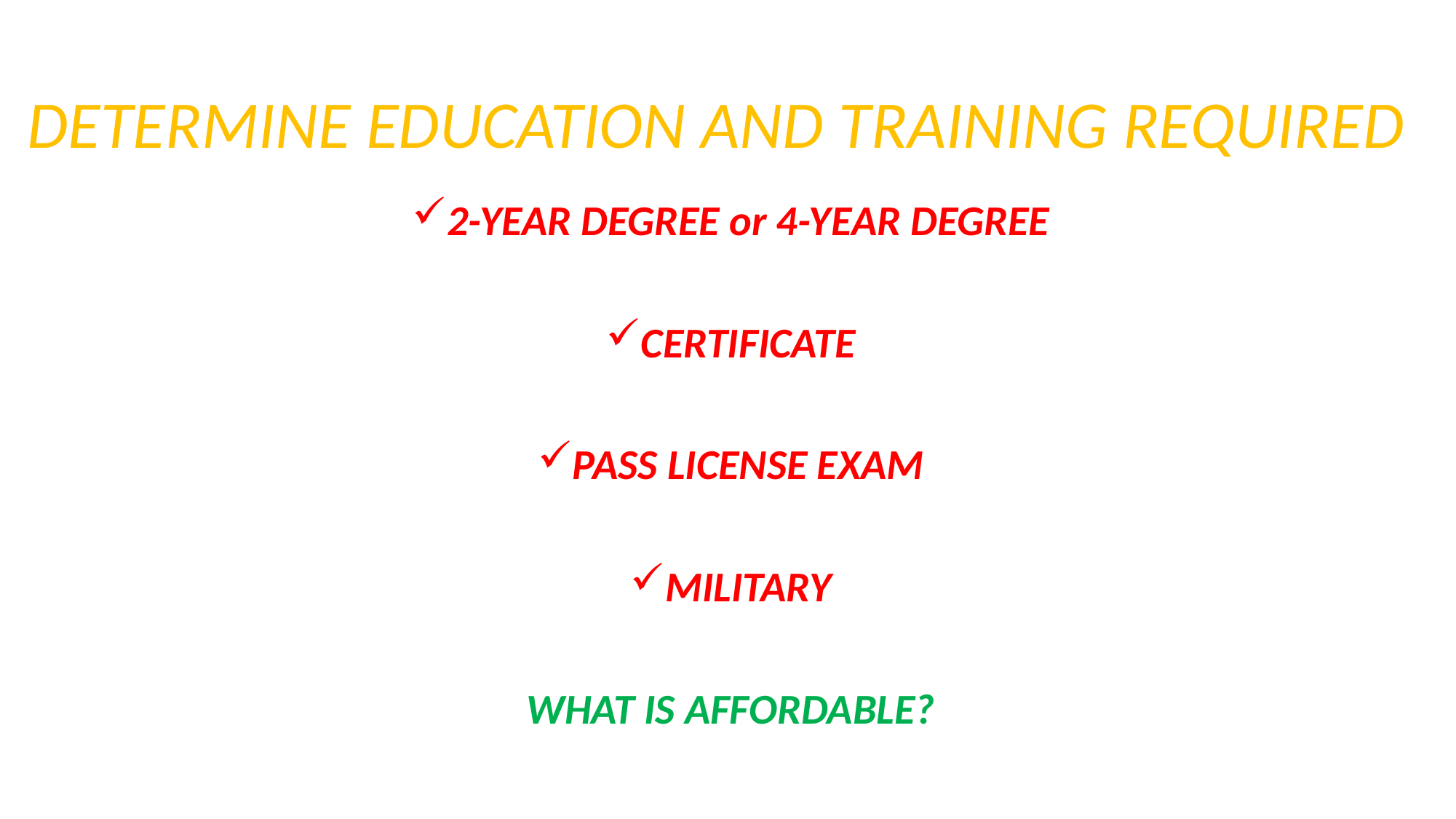

# DETERMINE EDUCATION AND TRAINING REQUIRED
2-YEAR DEGREE or 4-YEAR DEGREE

CERTIFICATE

PASS LICENSE EXAM

MILITARY

WHAT IS AFFORDABLE?